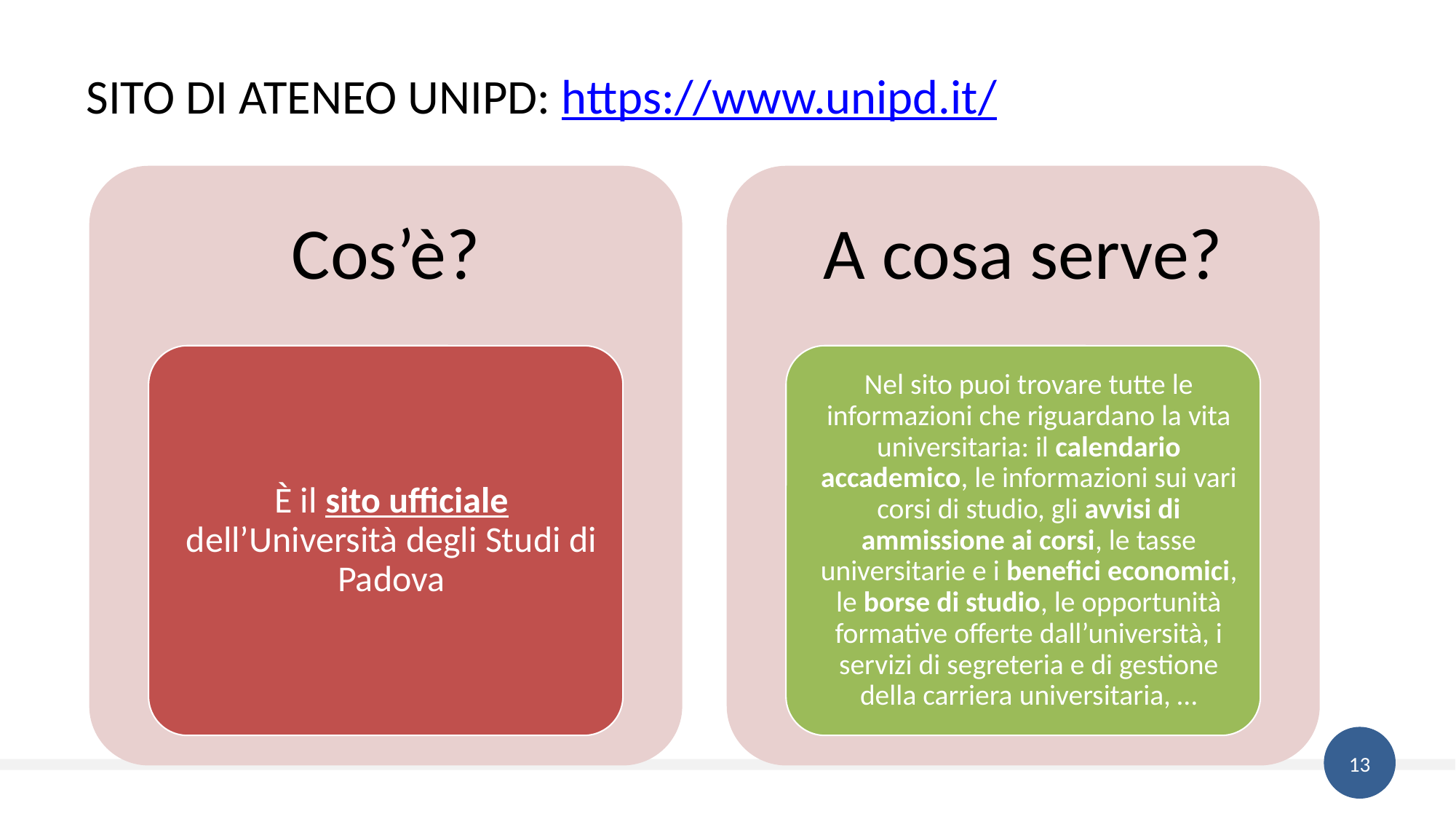

SITO DI ATENEO UNIPD: https://www.unipd.it/

Cos’è?
È il sito ufficiale dell’Università degli Studi di Padova
A cosa serve?
Nel sito puoi trovare tutte le informazioni che riguardano la vita universitaria: il calendario accademico, le informazioni sui vari corsi di studio, gli avvisi di ammissione ai corsi, le tasse universitarie e i benefici economici, le borse di studio, le opportunità formative offerte dall’università, i servizi di segreteria e di gestione della carriera universitaria, …
13